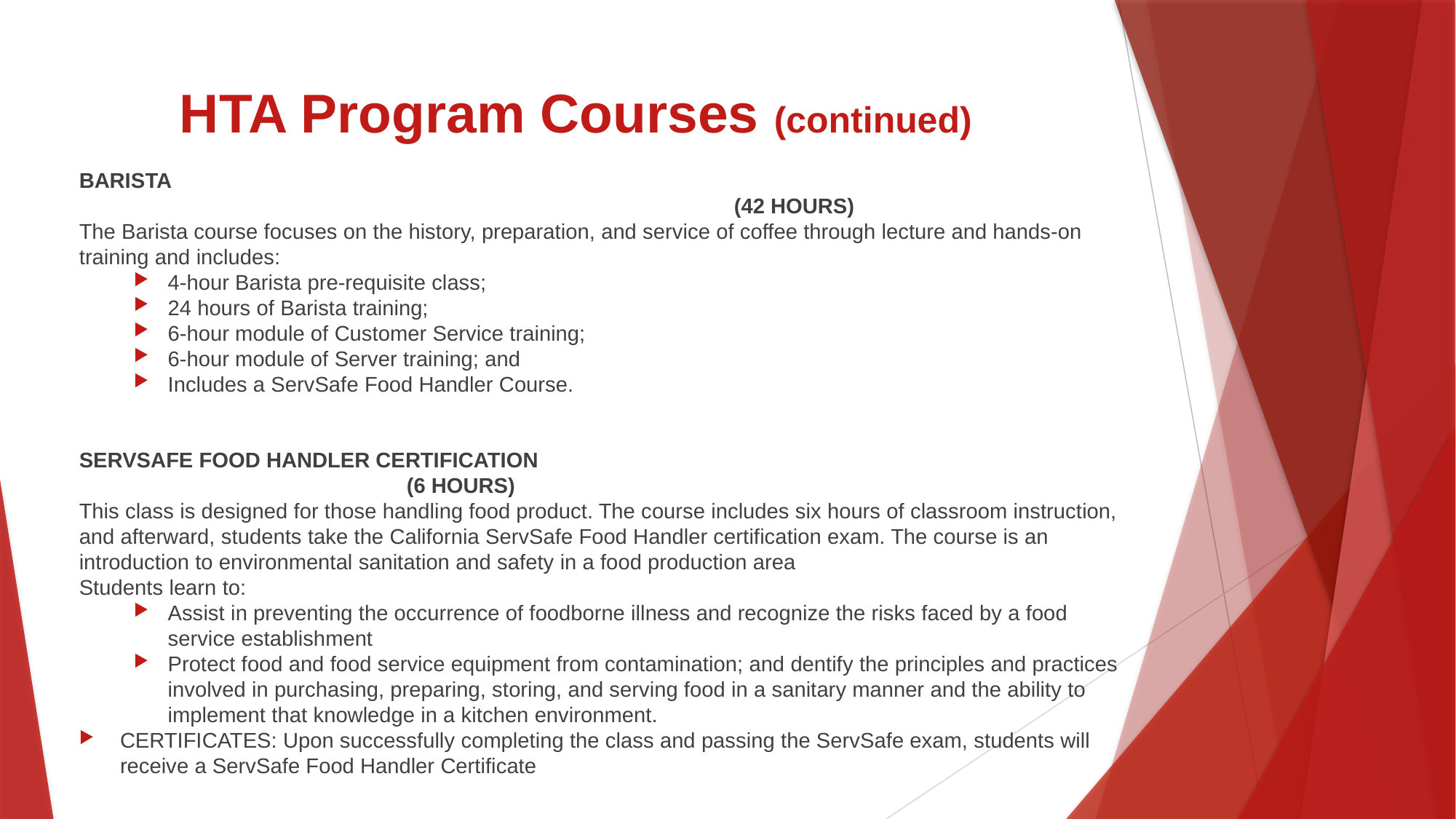

# HTA Program Courses (continued)
BARISTA	    														(42 HOURS)
The Barista course focuses on the history, preparation, and service of coffee through lecture and hands-on training and includes:
4-hour Barista pre-requisite class;
24 hours of Barista training;
6-hour module of Customer Service training;
6-hour module of Server training; and
Includes a ServSafe Food Handler Course.

SERVSAFE FOOD HANDLER CERTIFICATION 	   							(6 HOURS)
This class is designed for those handling food product. The course includes six hours of classroom instruction, and afterward, students take the California ServSafe Food Handler certification exam. The course is an introduction to environmental sanitation and safety in a food production area
Students learn to:
Assist in preventing the occurrence of foodborne illness and recognize the risks faced by a food service establishment
Protect food and food service equipment from contamination; and dentify the principles and practices involved in purchasing, preparing, storing, and serving food in a sanitary manner and the ability to implement that knowledge in a kitchen environment.
CERTIFICATES: Upon successfully completing the class and passing the ServSafe exam, students will receive a ServSafe Food Handler Certificate